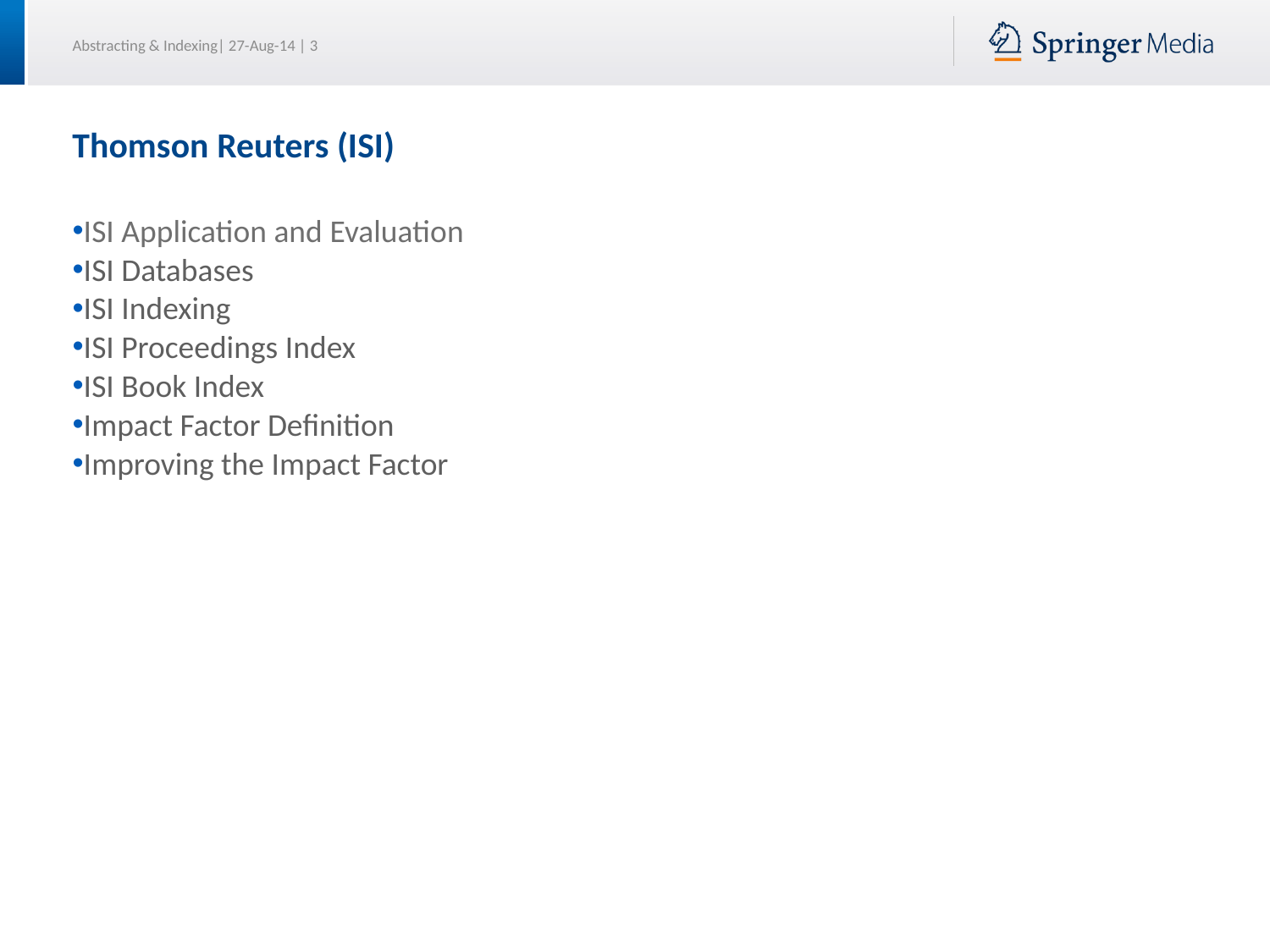

# Thomson Reuters (ISI)
ISI Application and Evaluation
ISI Databases
ISI Indexing
ISI Proceedings Index
ISI Book Index
Impact Factor Definition
Improving the Impact Factor